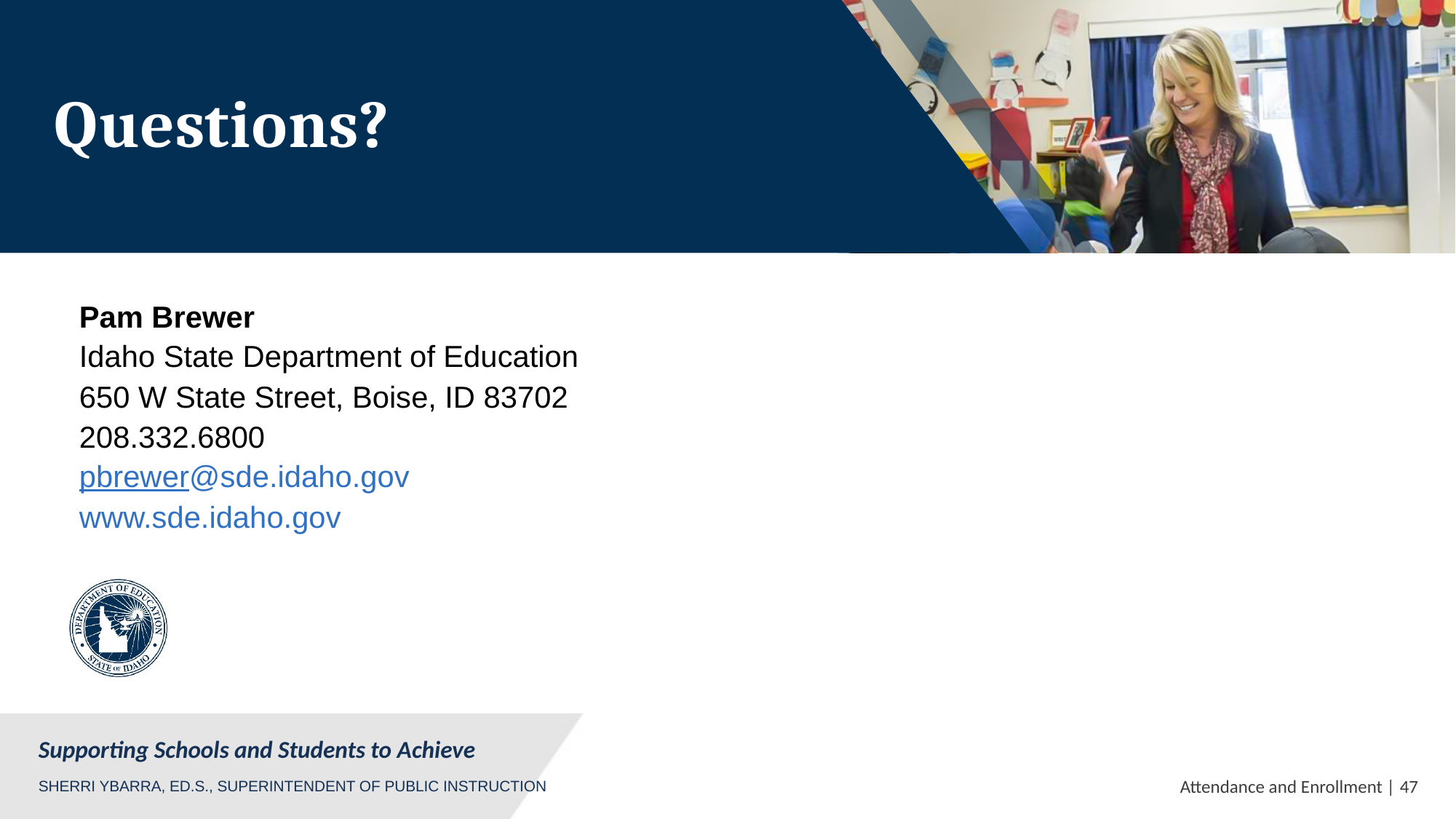

# Questions?
Pam Brewer
Idaho State Department of Education
650 W State Street, Boise, ID 83702
208.332.6800
pbrewer@sde.idaho.gov
www.sde.idaho.gov
 Attendance and Enrollment | 47